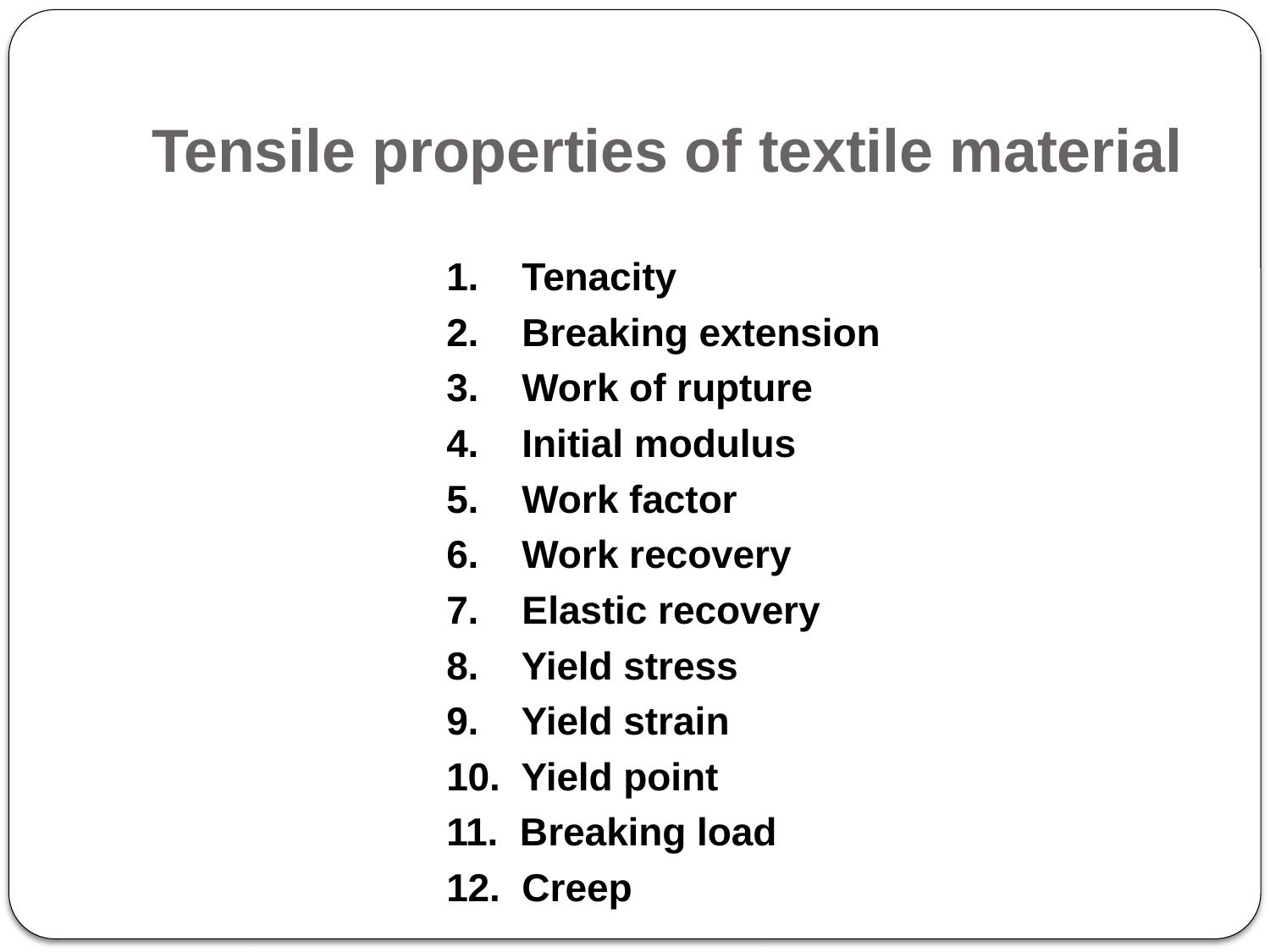

# Tensile properties of textile material

1.    Tenacity
2.    Breaking extension
3.    Work of rupture
4.    Initial modulus
5.    Work factor
6.    Work recovery
7.    Elastic recovery
8.    Yield stress
9.    Yield strain
10.  Yield point
11.  Breaking load
12.  Creep